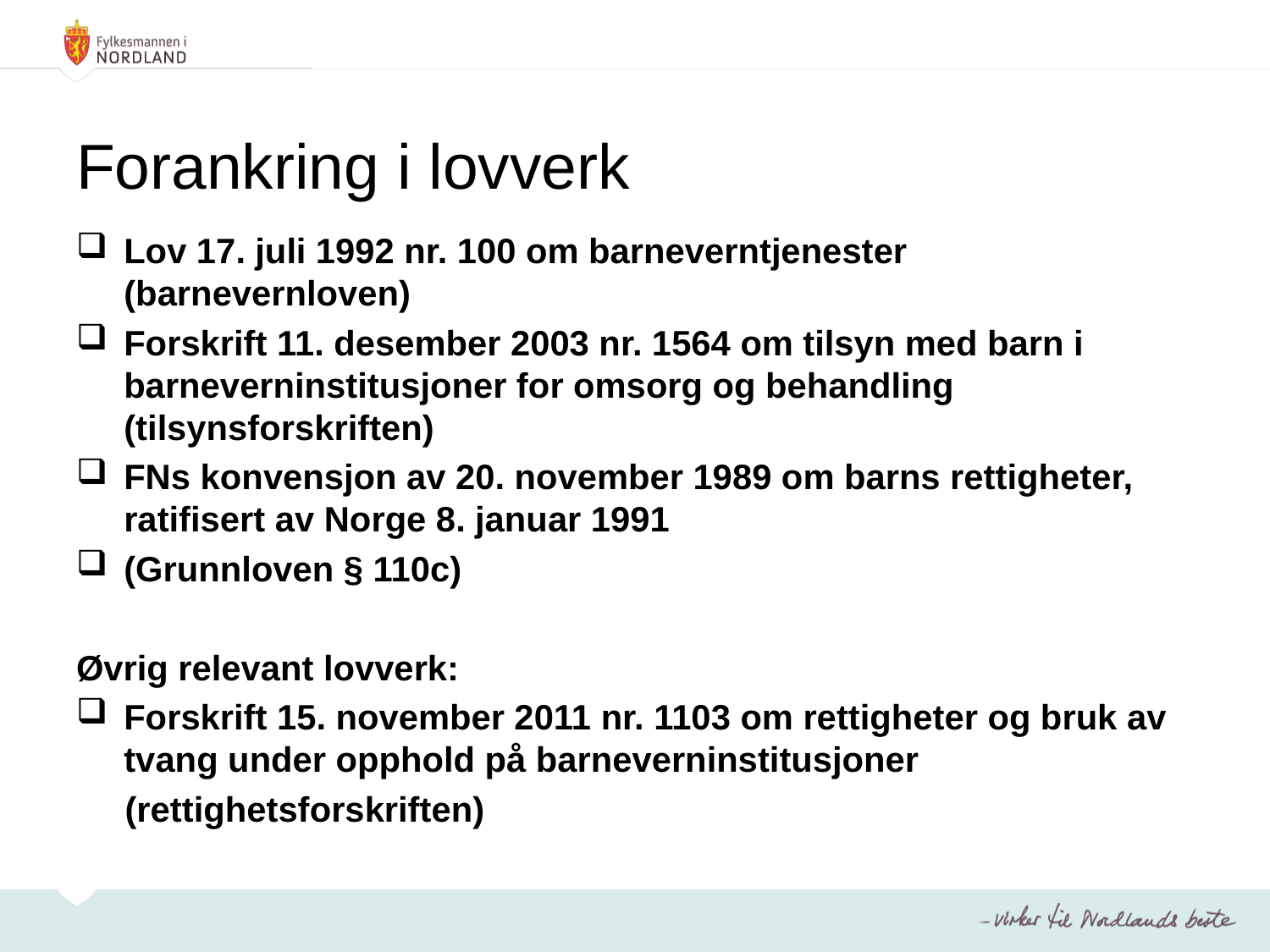

# Forankring i lovverk
Lov 17. juli 1992 nr. 100 om barneverntjenester (barnevernloven)
Forskrift 11. desember 2003 nr. 1564 om tilsyn med barn i barneverninstitusjoner for omsorg og behandling (tilsynsforskriften)
FNs konvensjon av 20. november 1989 om barns rettigheter, ratifisert av Norge 8. januar 1991
(Grunnloven § 110c)

Øvrig relevant lovverk:
Forskrift 15. november 2011 nr. 1103 om rettigheter og bruk av tvang under opphold på barneverninstitusjoner
     (rettighetsforskriften)